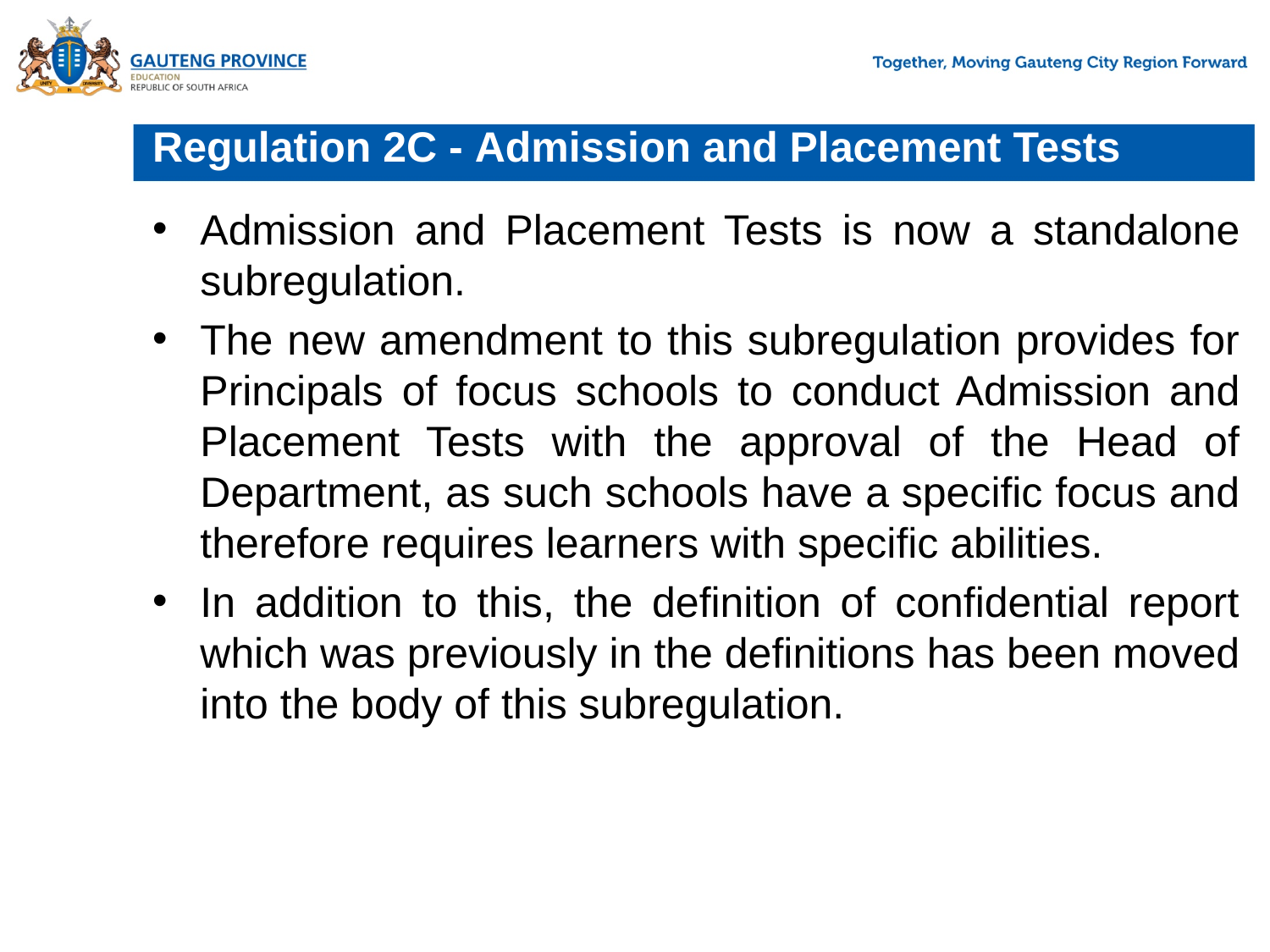

# Regulation 2C - Admission and Placement Tests
Admission and Placement Tests is now a standalone subregulation.
The new amendment to this subregulation provides for Principals of focus schools to conduct Admission and Placement Tests with the approval of the Head of Department, as such schools have a specific focus and therefore requires learners with specific abilities.
In addition to this, the definition of confidential report which was previously in the definitions has been moved into the body of this subregulation.